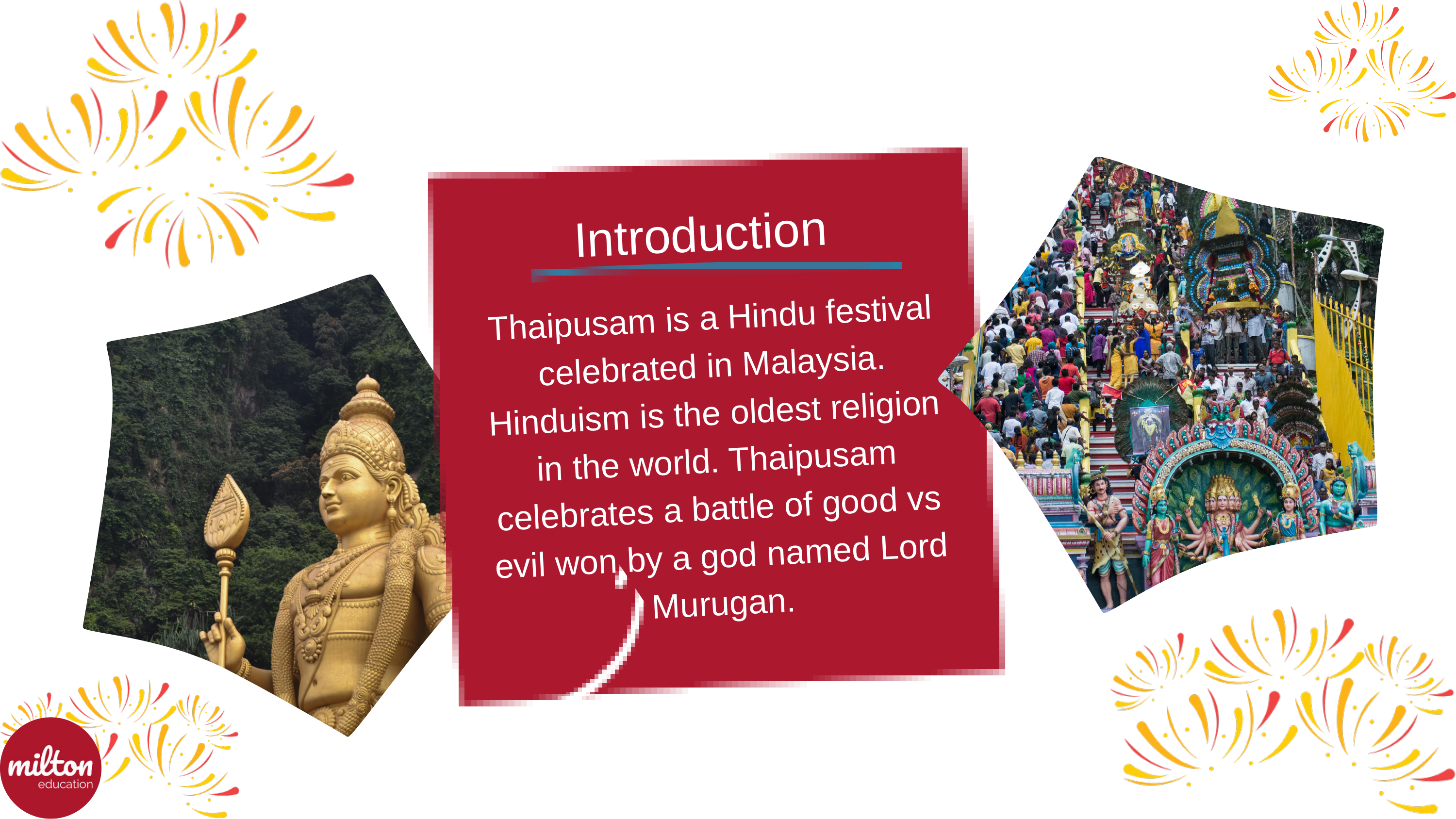

Introduction

Thaipusam is a Hindu festival celebrated in Malaysia. Hinduism is the oldest religion in the world. Thaipusam celebrates a battle of good vs evil won by a god named Lord Murugan.